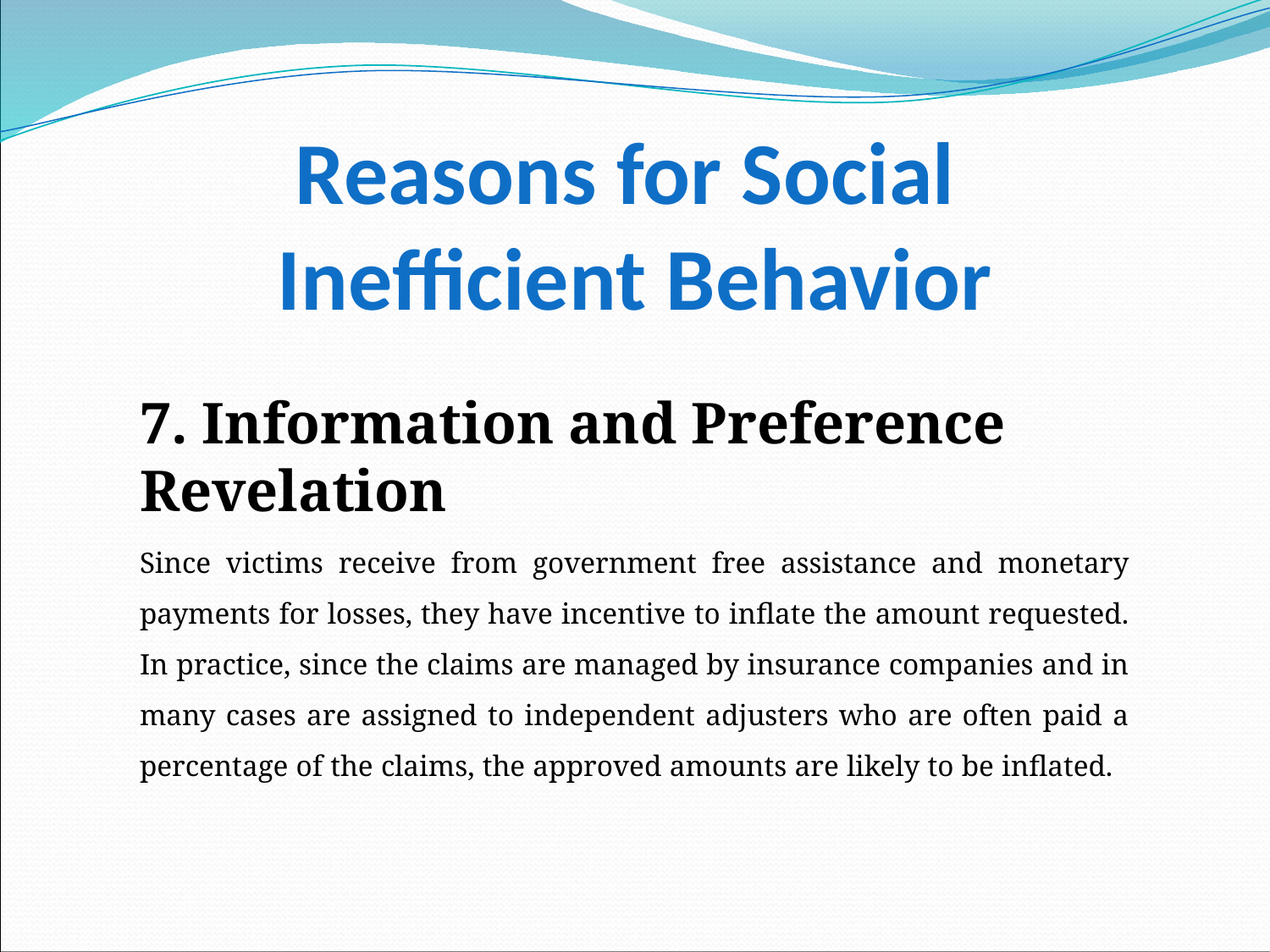

# Reasons for Social Inefficient Behavior
7. Information and Preference Revelation
Since victims receive from government free assistance and monetary payments for losses, they have incentive to inflate the amount requested. In practice, since the claims are managed by insurance companies and in many cases are assigned to independent adjusters who are often paid a percentage of the claims, the approved amounts are likely to be inflated.